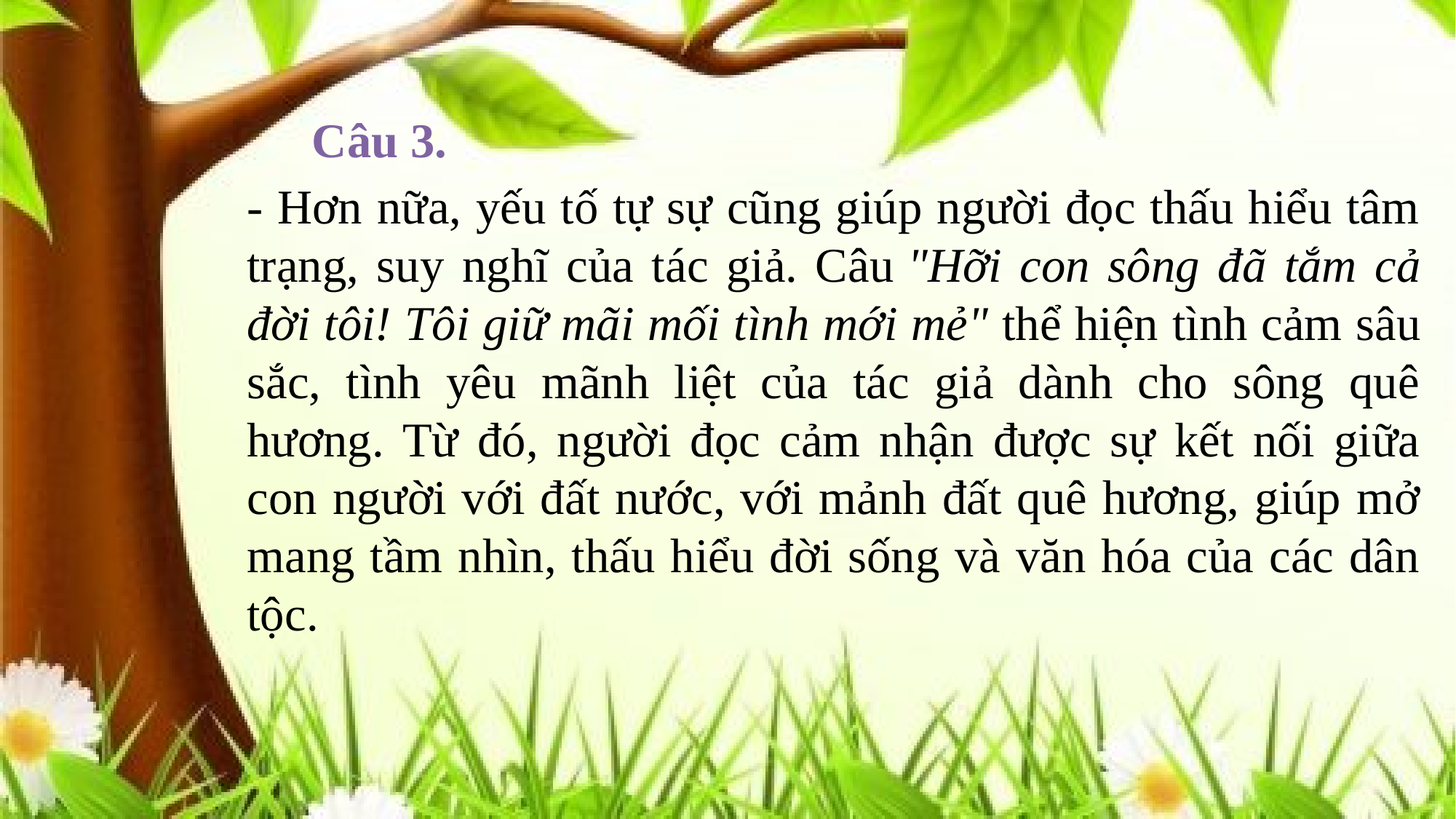

Câu 3.
- Hơn nữa, yếu tố tự sự cũng giúp người đọc thấu hiểu tâm trạng, suy nghĩ của tác giả. Câu "Hỡi con sông đã tắm cả đời tôi! Tôi giữ mãi mối tình mới mẻ" thể hiện tình cảm sâu sắc, tình yêu mãnh liệt của tác giả dành cho sông quê hương. Từ đó, người đọc cảm nhận được sự kết nối giữa con người với đất nước, với mảnh đất quê hương, giúp mở mang tầm nhìn, thấu hiểu đời sống và văn hóa của các dân tộc.